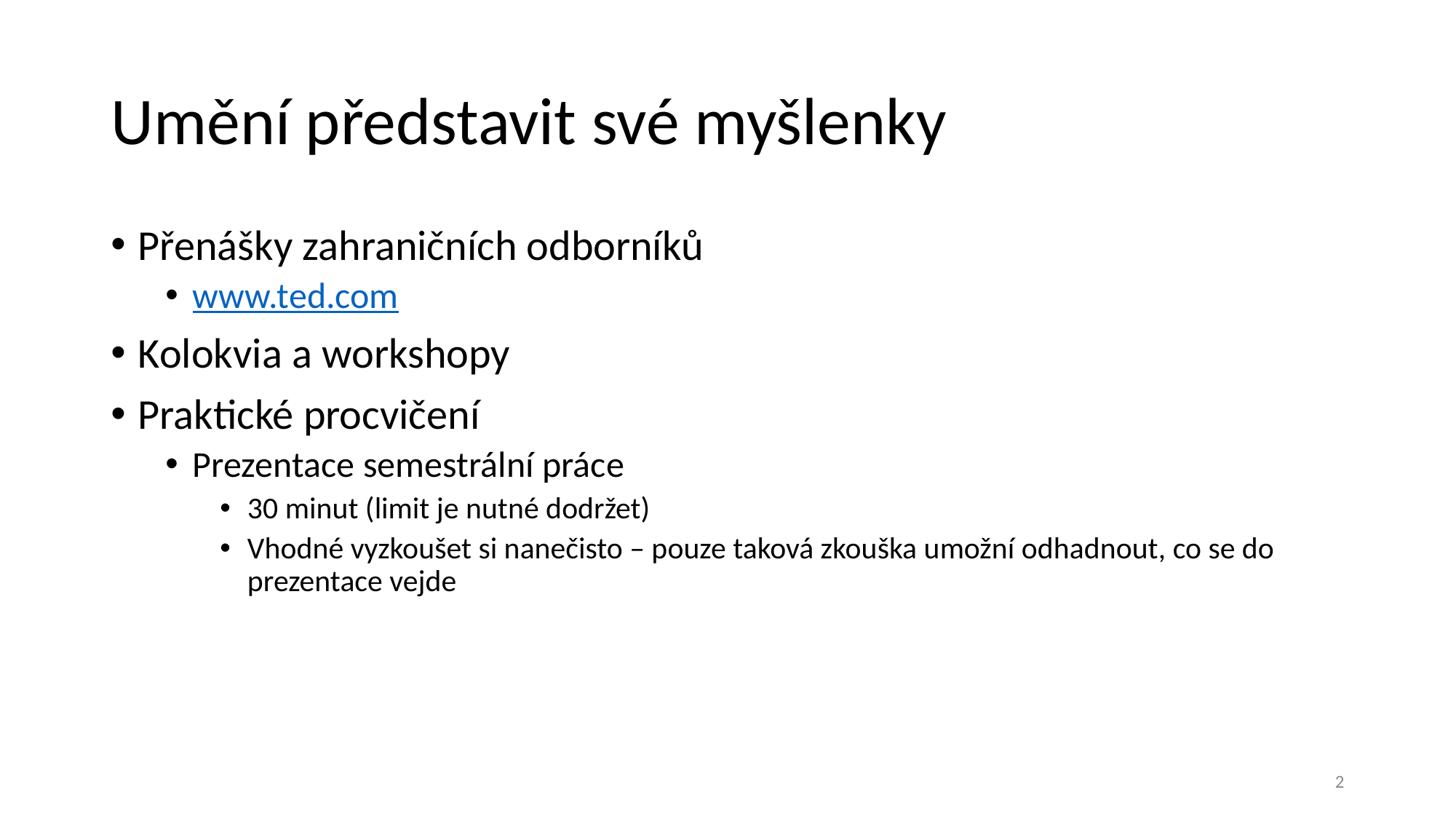

# Umění představit své myšlenky
Přenášky zahraničních odborníků
www.ted.com
Kolokvia a workshopy
Praktické procvičení
Prezentace semestrální práce
30 minut (limit je nutné dodržet)
Vhodné vyzkoušet si nanečisto – pouze taková zkouška umožní odhadnout, co se do prezentace vejde
2